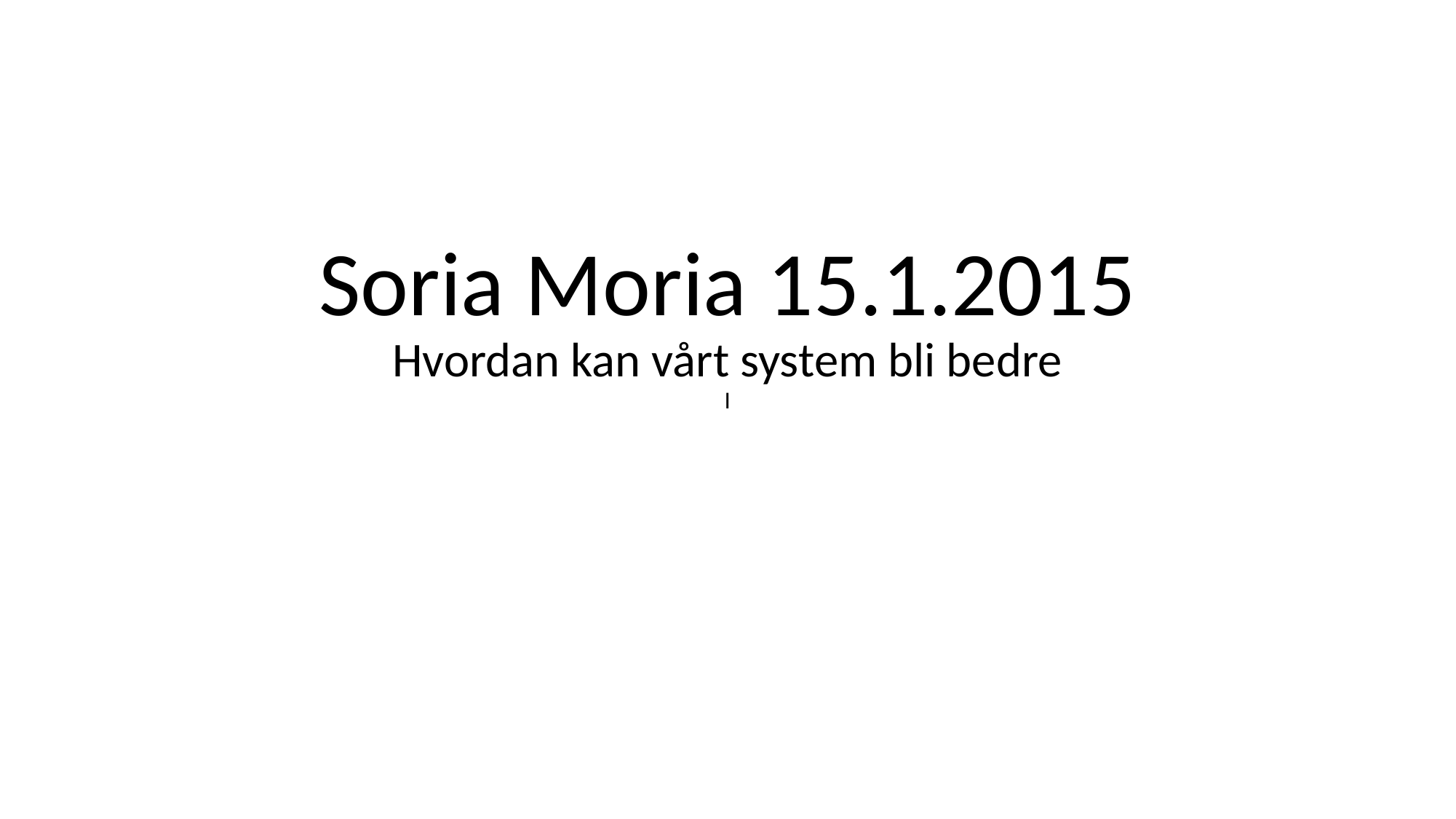

# Soria Moria 15.1.2015 Hvordan kan vårt system bli bedre I